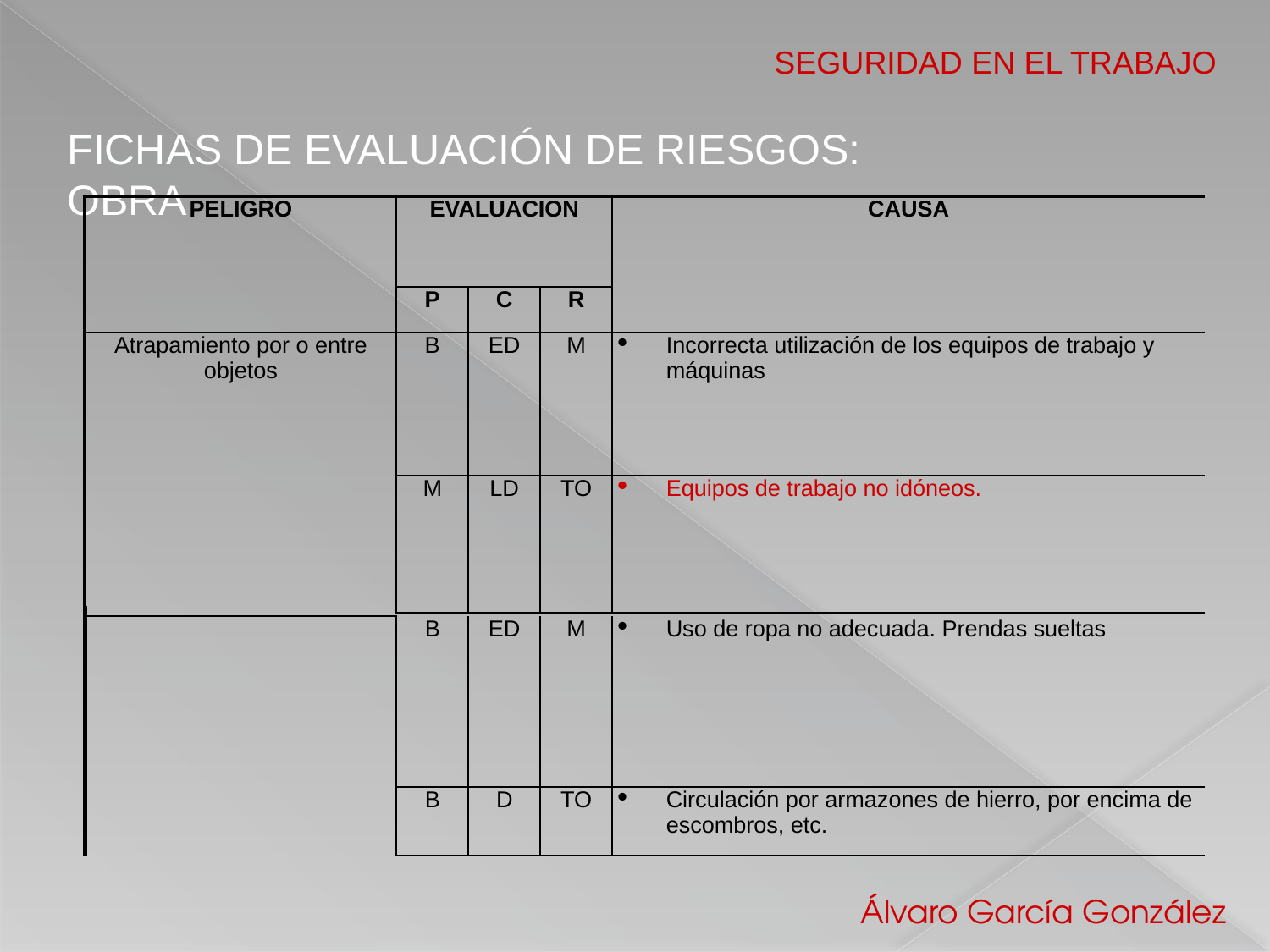

SEGURIDAD EN EL TRABAJO

FICHAS DE EVALUACIÓN DE RIESGOS:                  OBRA
| PELIGRO | EVALUACION |  |  | CAUSA |
| --- | --- | --- | --- | --- |
|  | P | C | R |  |
| Atrapamiento por o entre objetos | B | ED | M | Incorrecta utilización de los equipos de trabajo y máquinas |
|  | M | LD | TO | Equipos de trabajo no idóneos. |
|  | B | ED | M | Uso de ropa no adecuada. Prendas sueltas |
| --- | --- | --- | --- | --- |
|  | B | D | TO | Circulación por armazones de hierro, por encima de escombros, etc. |
      Álvaro García González